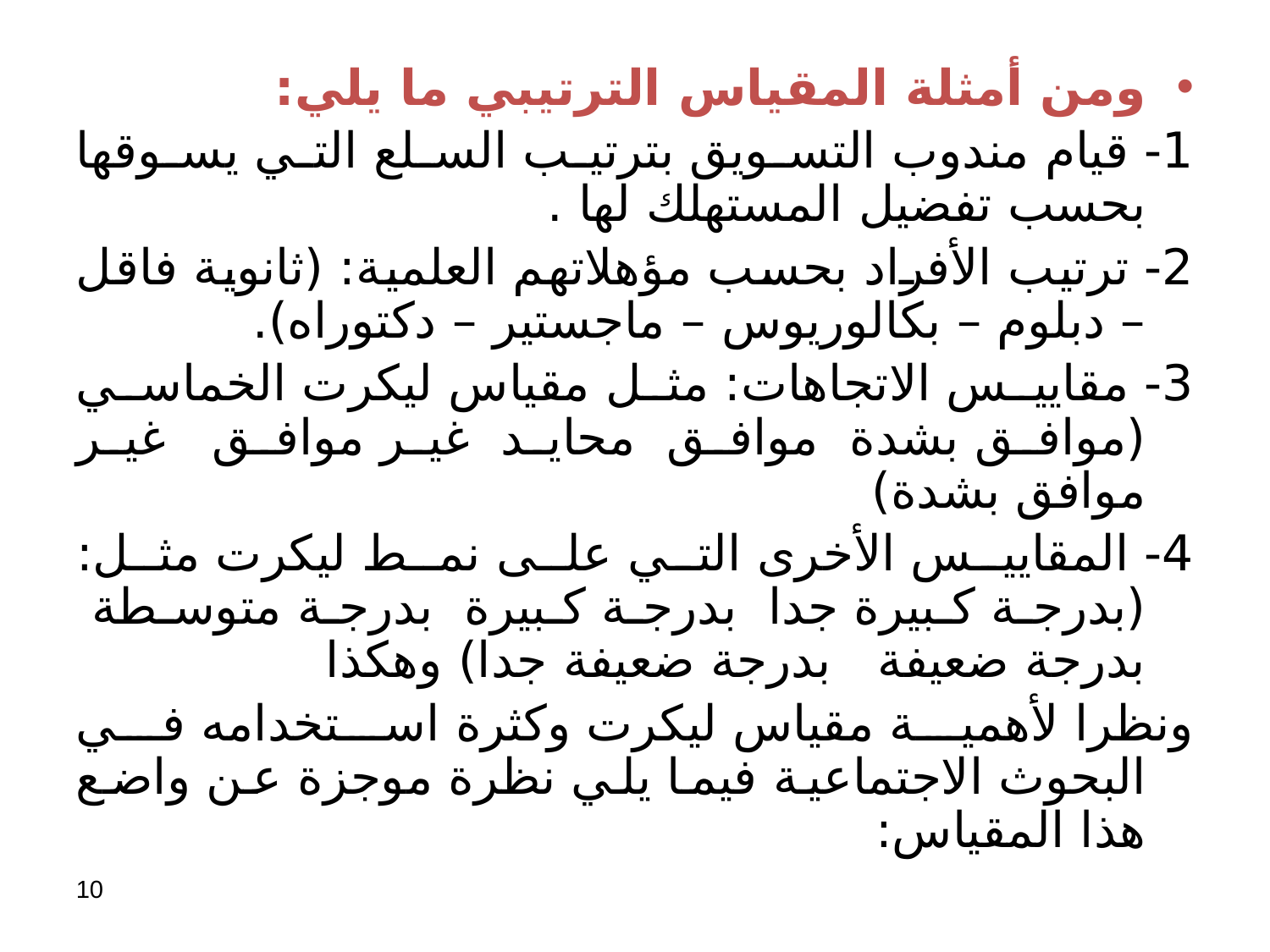

ومن أمثلة المقياس الترتيبي ما يلي:
1- قيام مندوب التسويق بترتيب السلع التي يسوقها بحسب تفضيل المستهلك لها .
2- ترتيب الأفراد بحسب مؤهلاتهم العلمية: (ثانوية فاقل – دبلوم – بكالوريوس – ماجستير – دكتوراه).
3- مقاييس الاتجاهات: مثل مقياس ليكرت الخماسي (موافق بشدة  موافق  محايد  غير موافق   غير موافق بشدة)
4- المقاييس الأخرى التي على نمط ليكرت مثل: (بدرجة كبيرة جدا  بدرجة كبيرة  بدرجة متوسطة  بدرجة ضعيفة   بدرجة ضعيفة جدا) وهكذا
ونظرا لأهمية مقياس ليكرت وكثرة استخدامه في البحوث الاجتماعية فيما يلي نظرة موجزة عن واضع هذا المقياس:
10